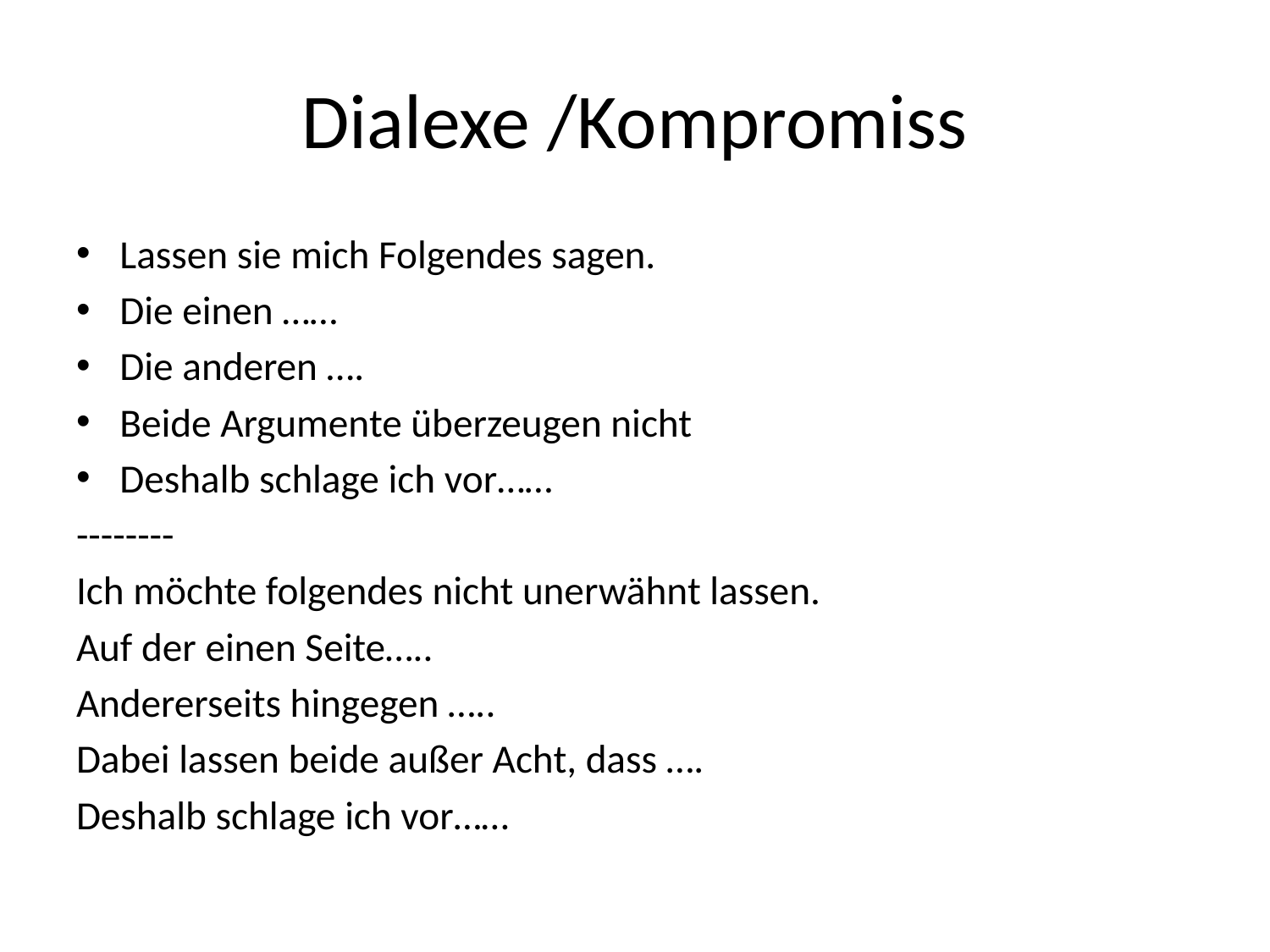

# Dialexe /Kompromiss
Lassen sie mich Folgendes sagen.
Die einen ……
Die anderen ….
Beide Argumente überzeugen nicht
Deshalb schlage ich vor……
--------
Ich möchte folgendes nicht unerwähnt lassen.
Auf der einen Seite…..
Andererseits hingegen …..
Dabei lassen beide außer Acht, dass ….
Deshalb schlage ich vor……